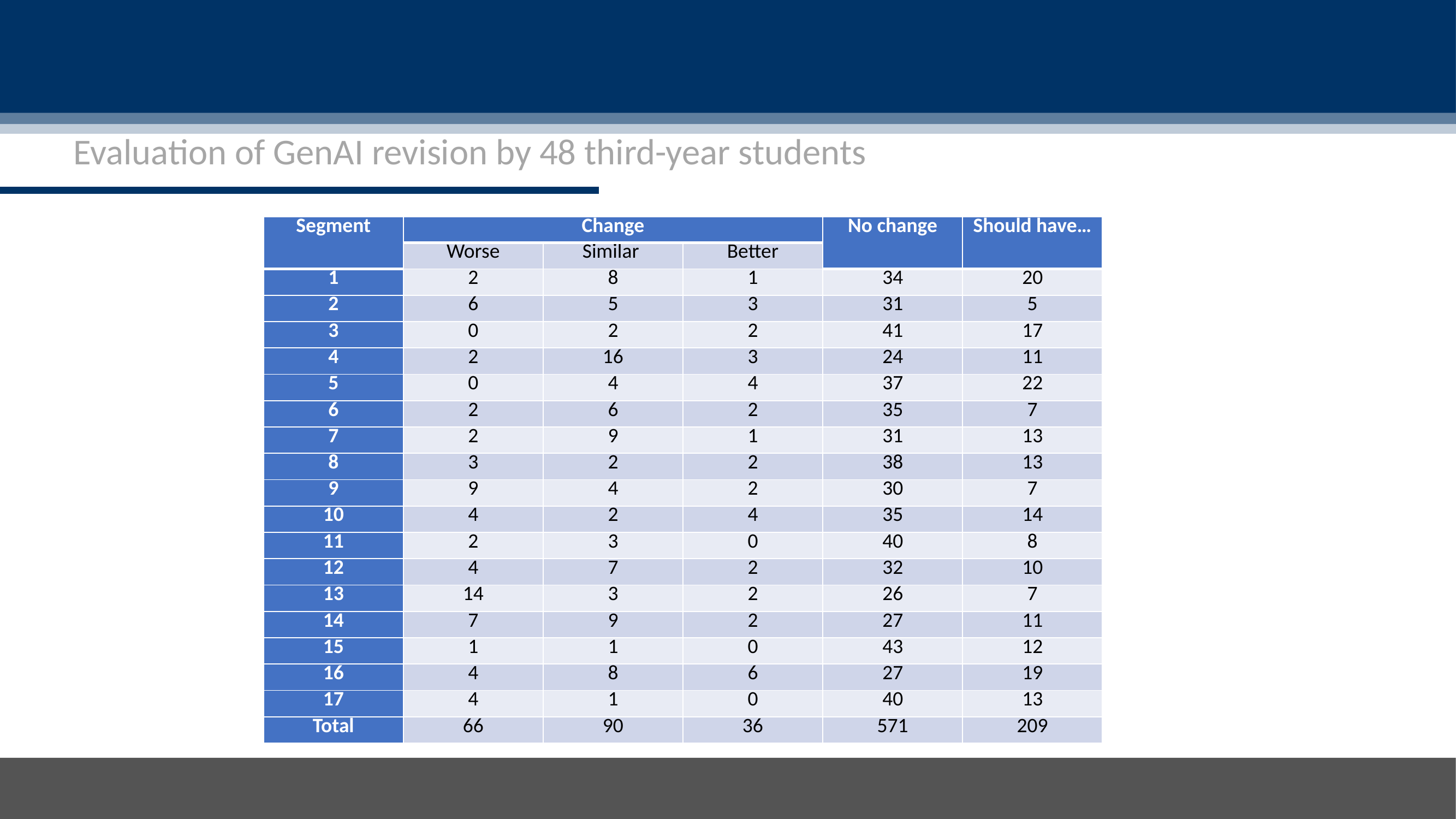

Evaluation of GenAI revision by 48 third-year students
| Segment | Change |  |  | No change | Should have… |
| --- | --- | --- | --- | --- | --- |
|  | Worse | Similar | Better |  |  |
| 1 | 2 | 8 | 1 | 34 | 20 |
| 2 | 6 | 5 | 3 | 31 | 5 |
| 3 | 0 | 2 | 2 | 41 | 17 |
| 4 | 2 | 16 | 3 | 24 | 11 |
| 5 | 0 | 4 | 4 | 37 | 22 |
| 6 | 2 | 6 | 2 | 35 | 7 |
| 7 | 2 | 9 | 1 | 31 | 13 |
| 8 | 3 | 2 | 2 | 38 | 13 |
| 9 | 9 | 4 | 2 | 30 | 7 |
| 10 | 4 | 2 | 4 | 35 | 14 |
| 11 | 2 | 3 | 0 | 40 | 8 |
| 12 | 4 | 7 | 2 | 32 | 10 |
| 13 | 14 | 3 | 2 | 26 | 7 |
| 14 | 7 | 9 | 2 | 27 | 11 |
| 15 | 1 | 1 | 0 | 43 | 12 |
| 16 | 4 | 8 | 6 | 27 | 19 |
| 17 | 4 | 1 | 0 | 40 | 13 |
| Total | 66 | 90 | 36 | 571 | 209 |